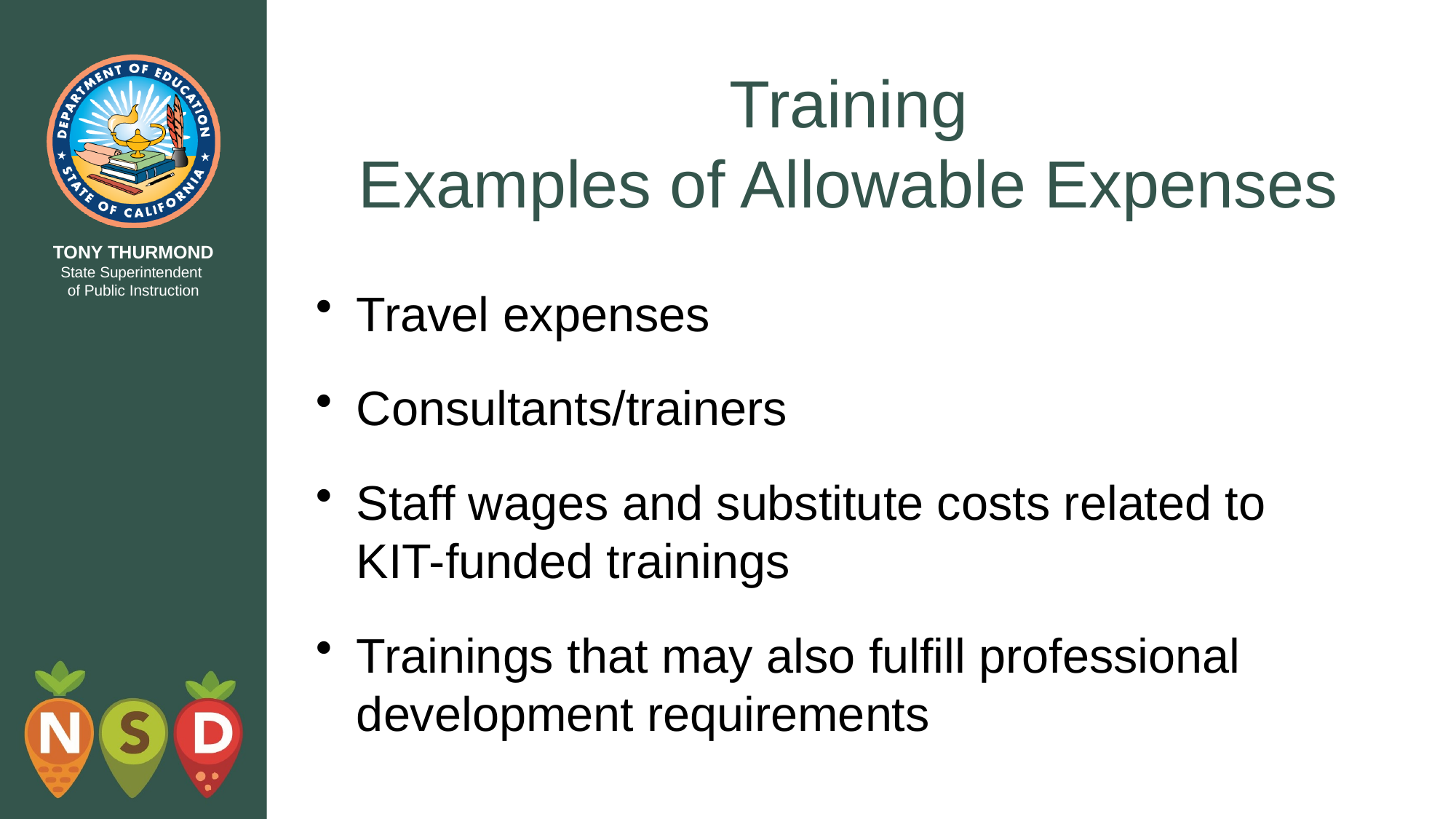

# Training Examples of Allowable Expenses
Travel expenses
Consultants/trainers
Staff wages and substitute costs related to
KIT-funded trainings
Trainings that may also fulfill professional development requirements